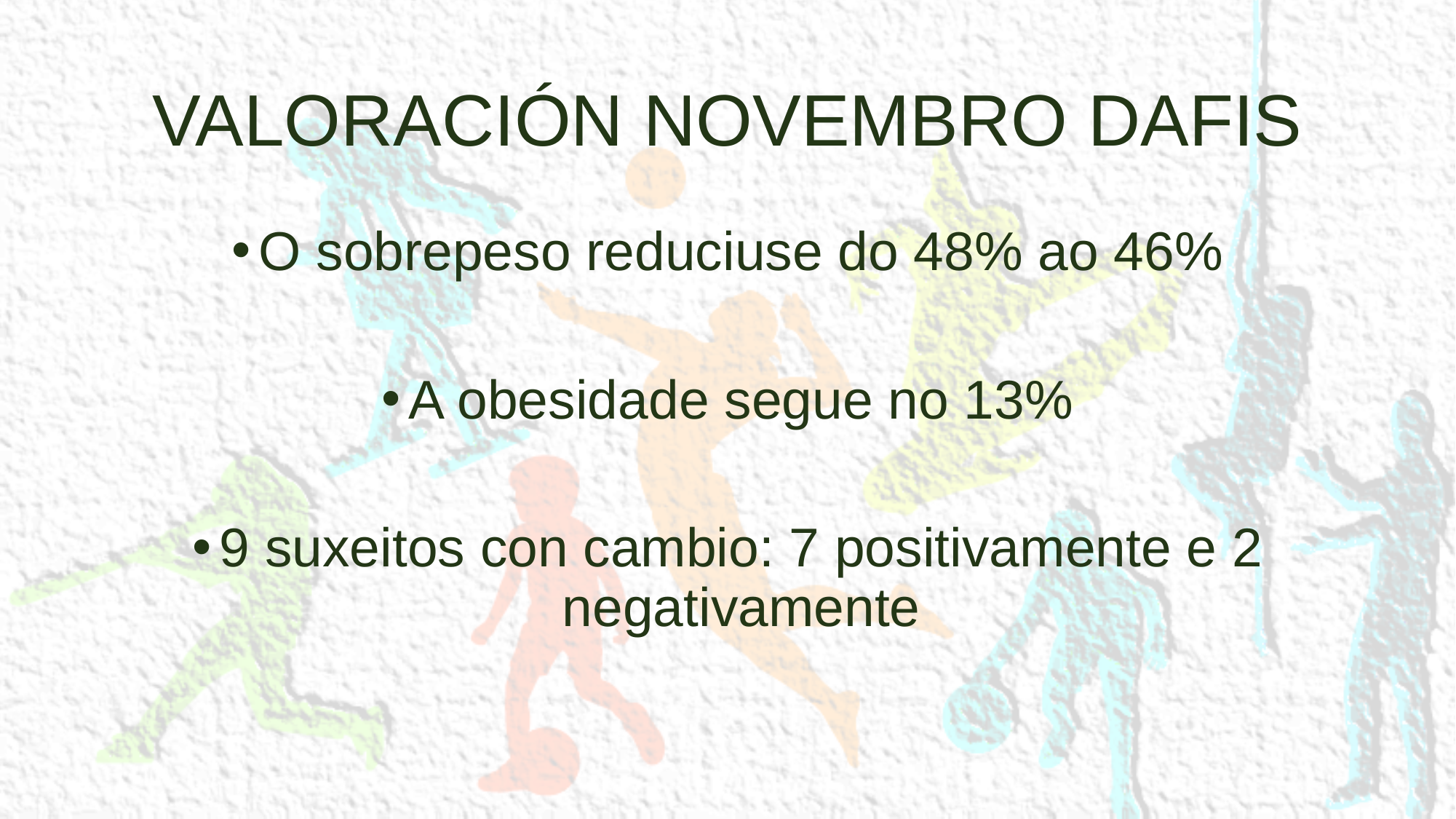

# VALORACIÓN NOVEMBRO DAFIS
O sobrepeso reduciuse do 48% ao 46%

A obesidade segue no 13%

9 suxeitos con cambio: 7 positivamente e 2 negativamente